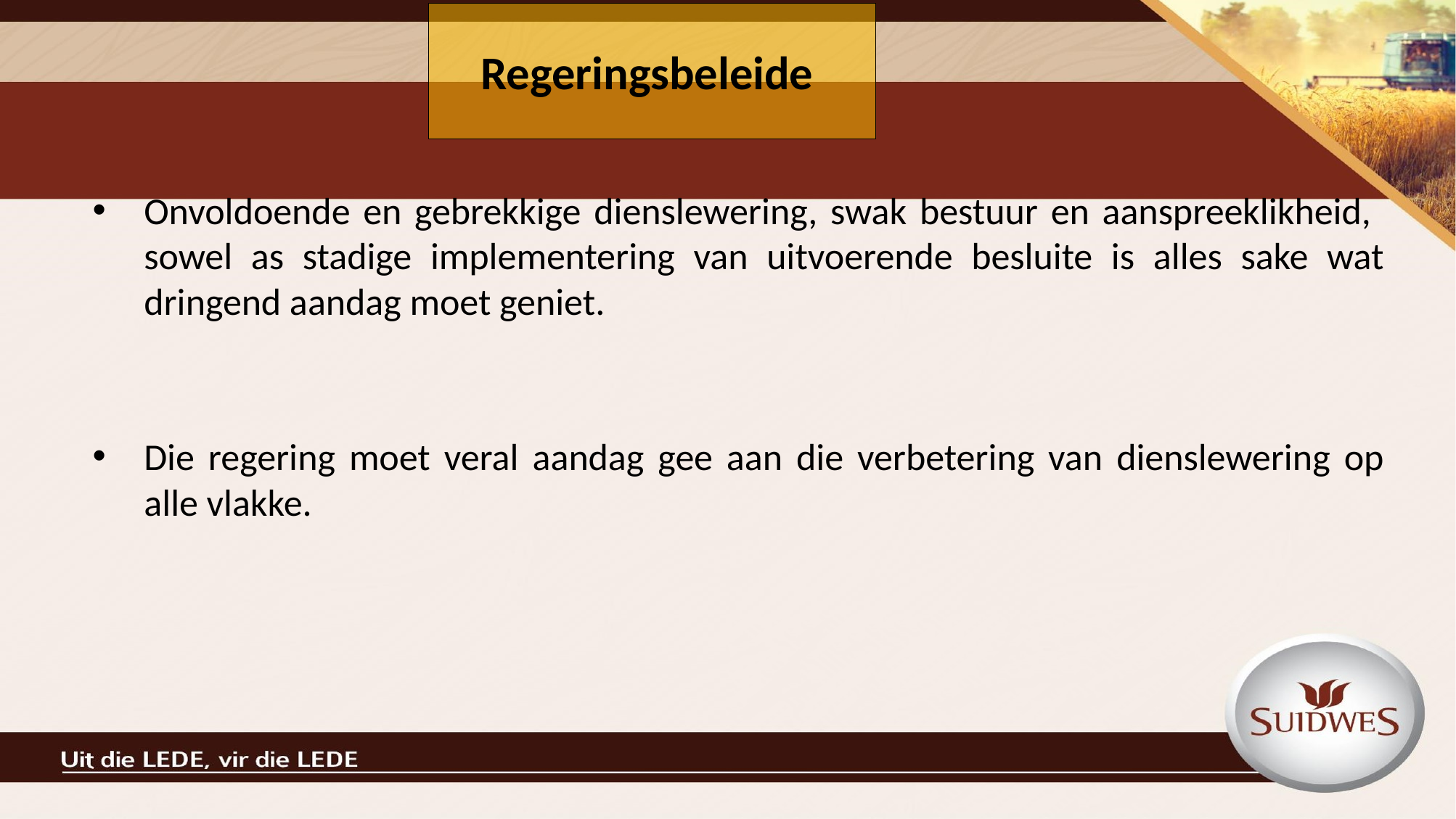

# Regeringsbeleide
Onvoldoende en gebrekkige dienslewering, swak bestuur en aanspreeklikheid,  sowel as stadige implementering van uitvoerende besluite is alles sake wat dringend aandag moet geniet.

Die regering moet veral aandag gee aan die verbetering van dienslewering op alle vlakke.